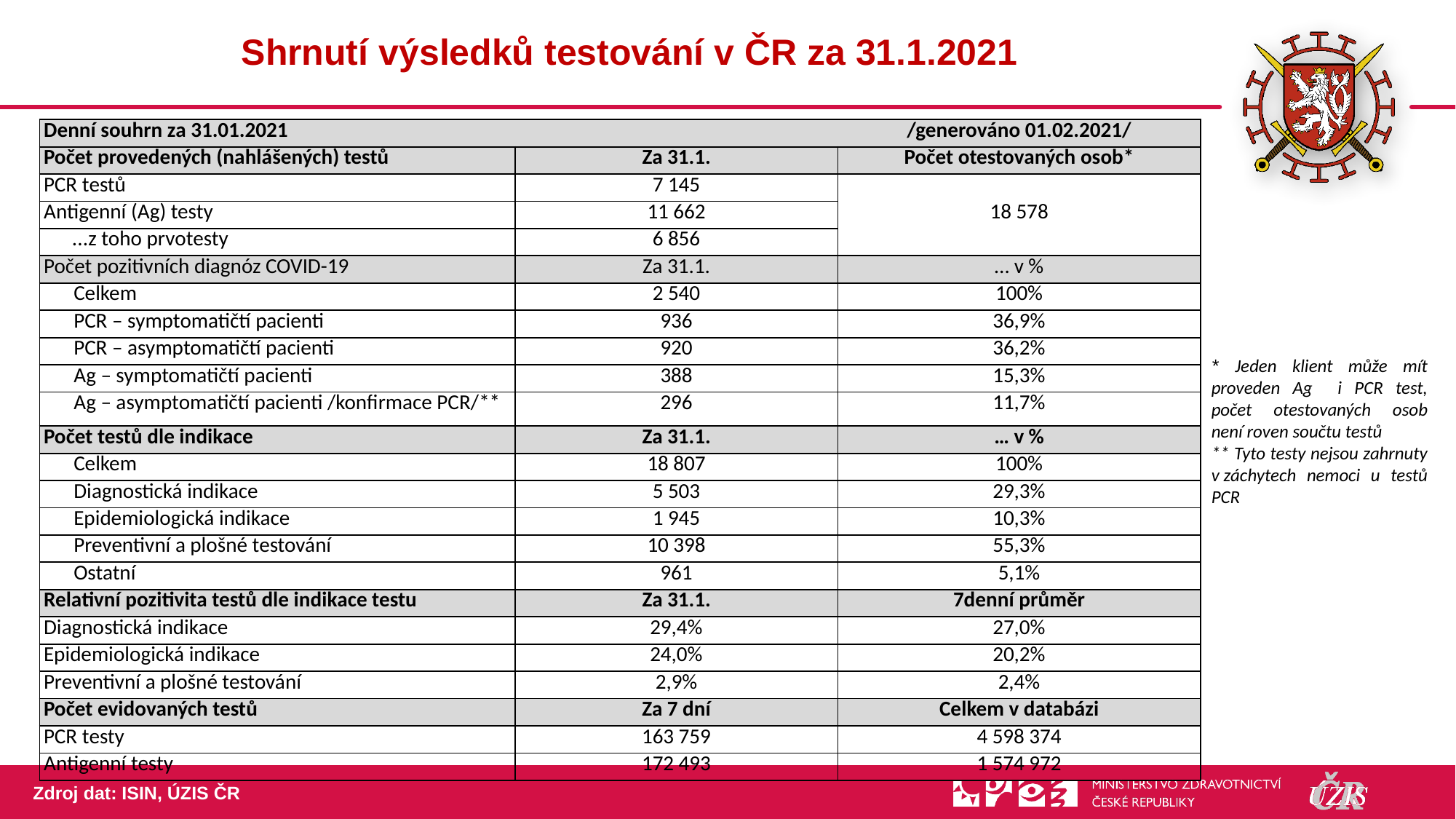

16
# Shrnutí výsledků testování v ČR za 31.1.2021
| Denní souhrn za 31.01.2021 |  | /generováno 01.02.2021/ |
| --- | --- | --- |
| Počet provedených (nahlášených) testů | Za 31.1. | Počet otestovaných osob\* |
| PCR testů | 7 145 |  |
| Antigenní (Ag) testy | 11 662 | 18 578 |
| ...z toho prvotesty | 6 856 |  |
| Počet pozitivních diagnóz COVID-19 | Za 31.1. | … v % |
| Celkem | 2 540 | 100% |
| PCR – symptomatičtí pacienti | 936 | 36,9% |
| PCR – asymptomatičtí pacienti | 920 | 36,2% |
| Ag – symptomatičtí pacienti | 388 | 15,3% |
| Ag – asymptomatičtí pacienti /konfirmace PCR/\*\* | 296 | 11,7% |
| Počet testů dle indikace | Za 31.1. | … v % |
| Celkem | 18 807 | 100% |
| Diagnostická indikace | 5 503 | 29,3% |
| Epidemiologická indikace | 1 945 | 10,3% |
| Preventivní a plošné testování | 10 398 | 55,3% |
| Ostatní | 961 | 5,1% |
| Relativní pozitivita testů dle indikace testu | Za 31.1. | 7denní průměr |
| Diagnostická indikace | 29,4% | 27,0% |
| Epidemiologická indikace | 24,0% | 20,2% |
| Preventivní a plošné testování | 2,9% | 2,4% |
| Počet evidovaných testů | Za 7 dní | Celkem v databázi |
| PCR testy | 163 759 | 4 598 374 |
| Antigenní testy | 172 493 | 1 574 972 |
* Jeden klient může mít proveden Ag  i PCR test, počet otestovaných osob není roven součtu testů
** Tyto testy nejsou zahrnuty v záchytech nemoci u testů PCR
Zdroj dat: ISIN, ÚZIS ČR